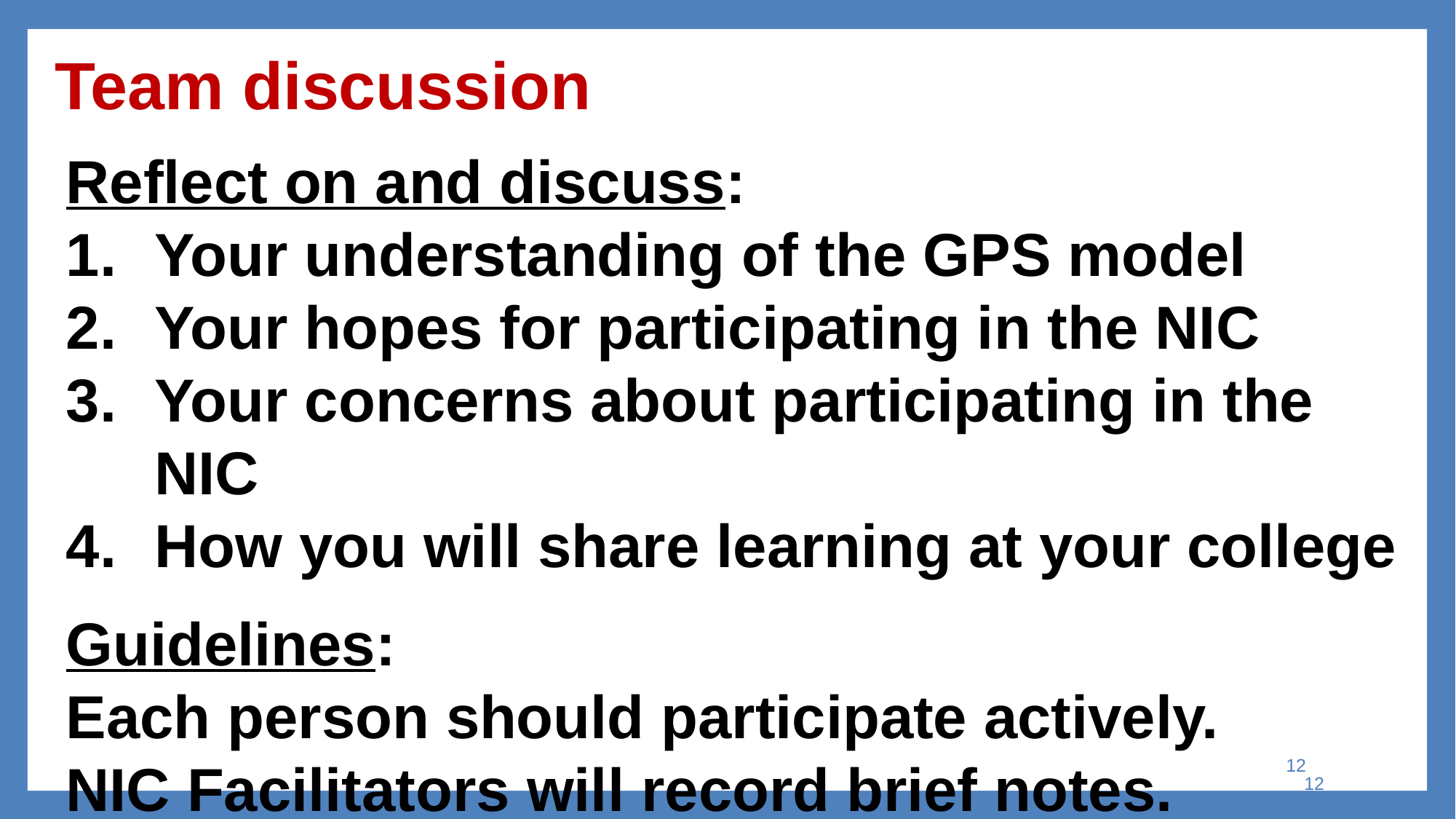

Team discussion
Reflect on and discuss:
Your understanding of the GPS model
Your hopes for participating in the NIC
Your concerns about participating in the NIC
How you will share learning at your college

Guidelines:
Each person should participate actively.
NIC Facilitators will record brief notes.

12
12
12